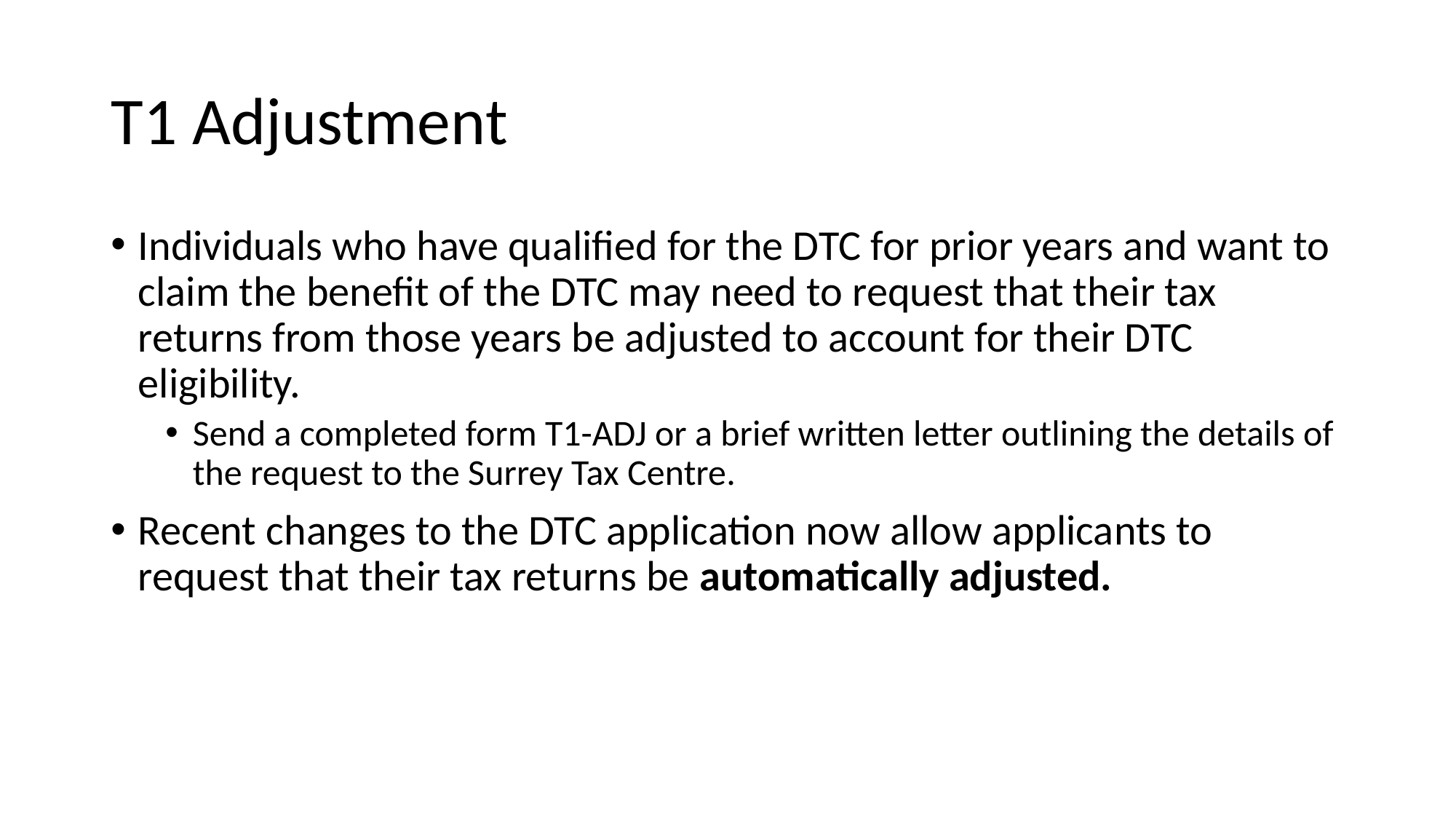

# T1 Adjustment
Individuals who have qualified for the DTC for prior years and want to claim the benefit of the DTC may need to request that their tax returns from those years be adjusted to account for their DTC eligibility.
Send a completed form T1-ADJ or a brief written letter outlining the details of the request to the Surrey Tax Centre.
Recent changes to the DTC application now allow applicants to request that their tax returns be automatically adjusted.